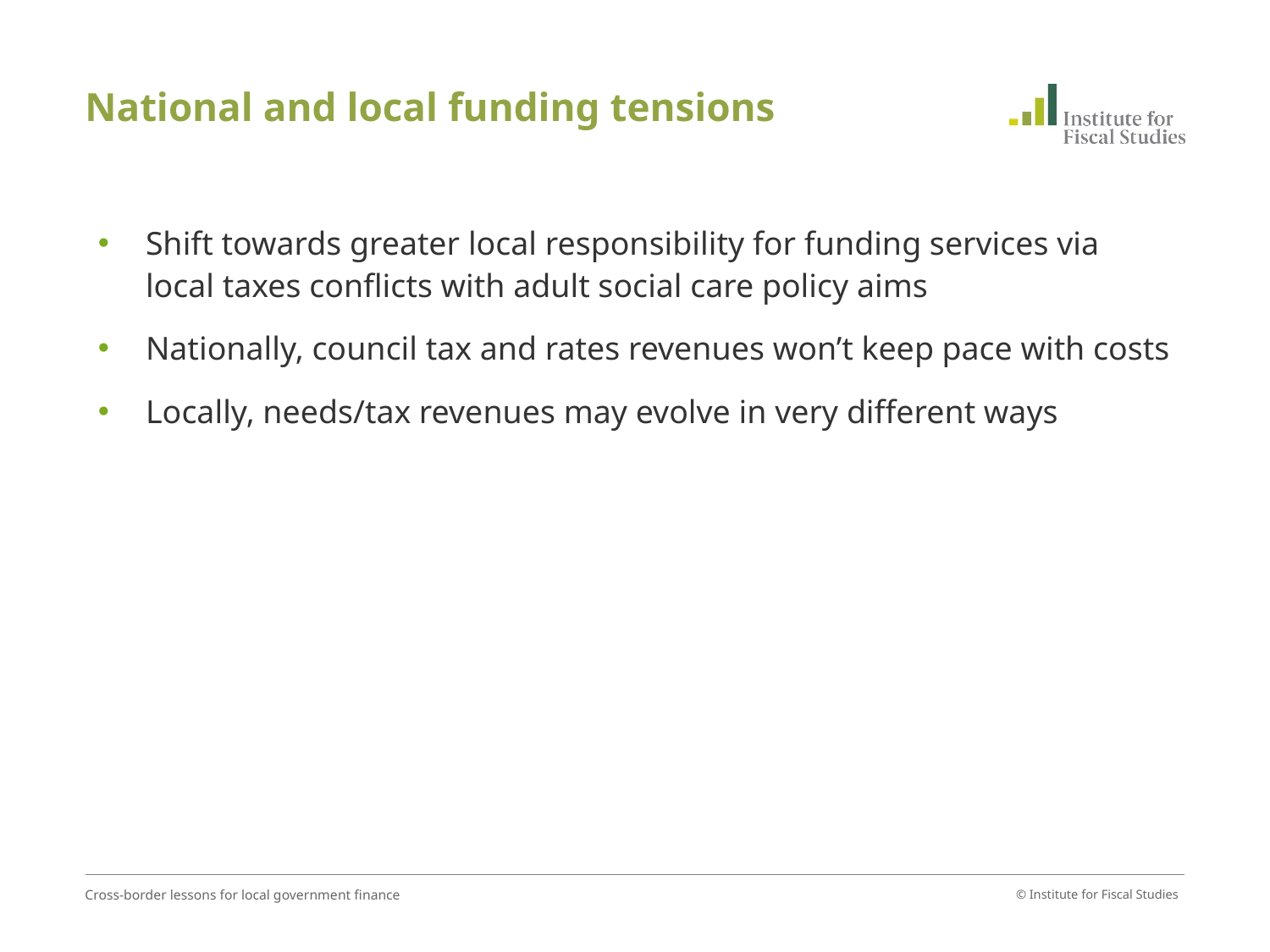

# National and local funding tensions
Shift towards greater local responsibility for funding services via local taxes conflicts with adult social care policy aims
Nationally, council tax and rates revenues won’t keep pace with costs
Locally, needs/tax revenues may evolve in very different ways

Cross-border lessons for local government finance
© Institute for Fiscal Studies